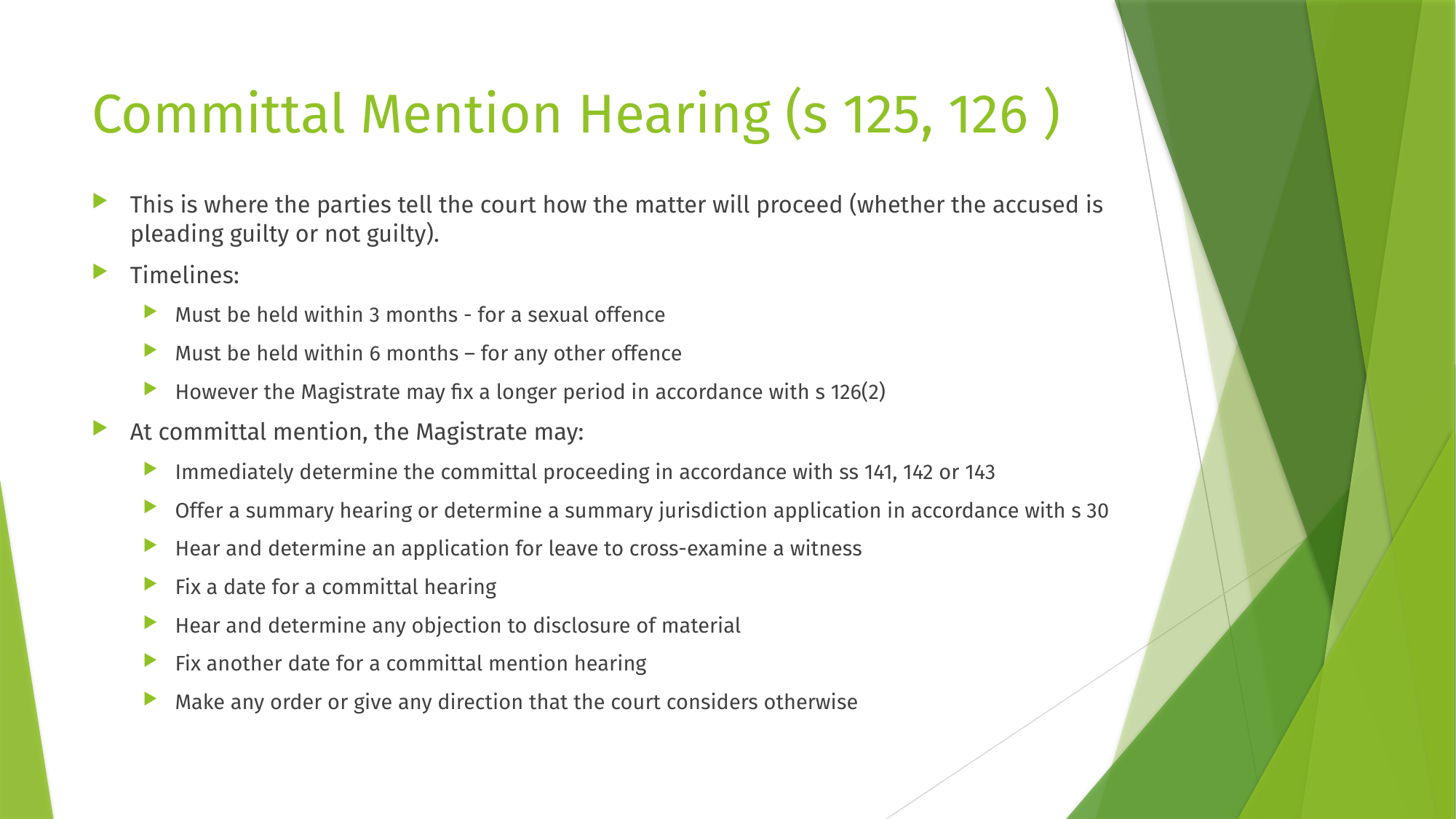

# Committal Mention Hearing (s 125, 126 )
This is where the parties tell the court how the matter will proceed (whether the accused is pleading guilty or not guilty).
Timelines:
Must be held within 3 months - for a sexual offence
Must be held within 6 months – for any other offence
However the Magistrate may fix a longer period in accordance with s 126(2)
At committal mention, the Magistrate may:
Immediately determine the committal proceeding in accordance with ss 141, 142 or 143
Offer a summary hearing or determine a summary jurisdiction application in accordance with s 30
Hear and determine an application for leave to cross-examine a witness
Fix a date for a committal hearing
Hear and determine any objection to disclosure of material
Fix another date for a committal mention hearing
Make any order or give any direction that the court considers otherwise